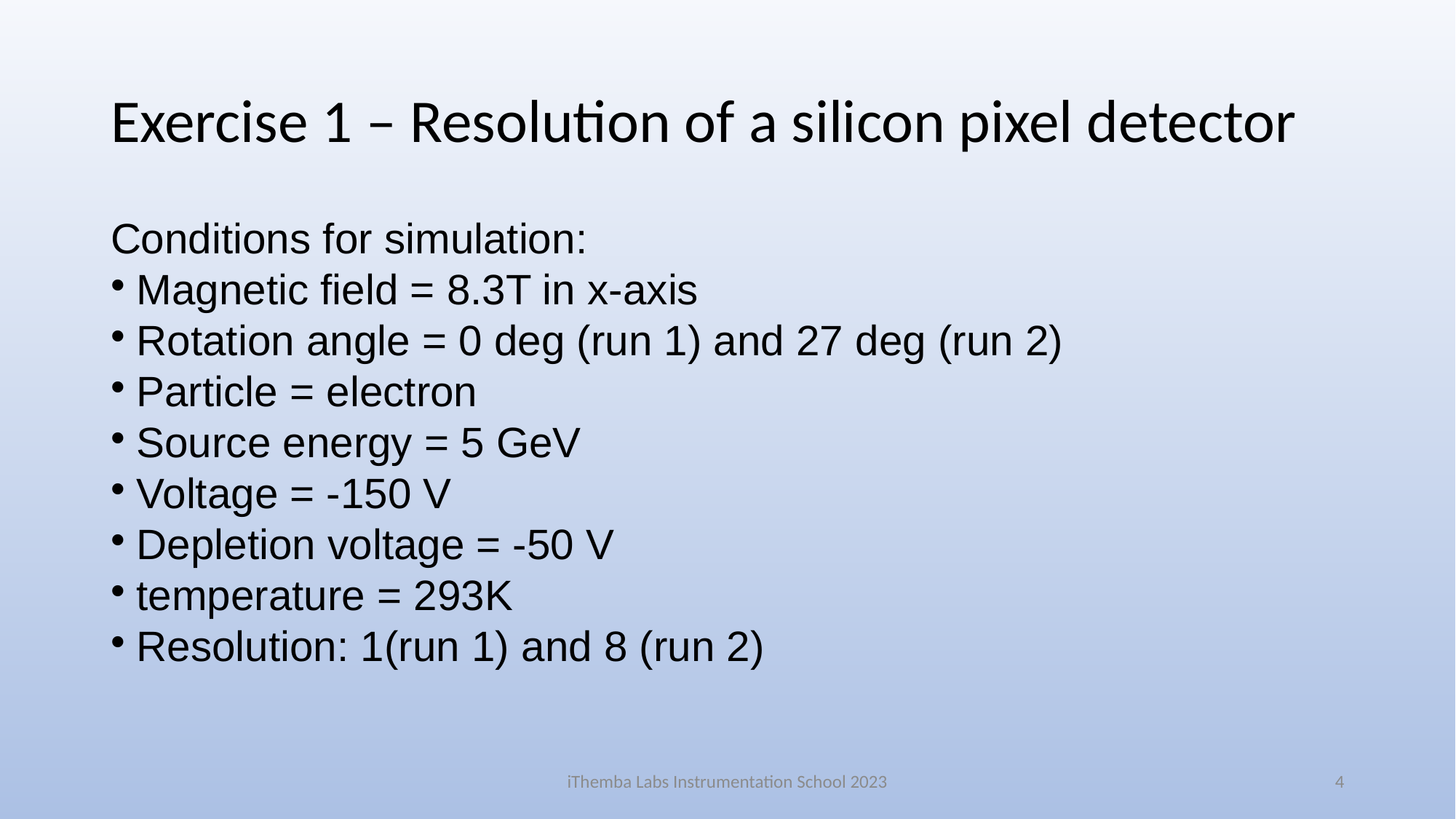

Exercise 1 – Resolution of a silicon pixel detector
Conditions for simulation:
Magnetic field = 8.3T in x-axis
Rotation angle = 0 deg (run 1) and 27 deg (run 2)
Particle = electron
Source energy = 5 GeV
Voltage = -150 V
Depletion voltage = -50 V
temperature = 293K
Resolution: 1(run 1) and 8 (run 2)
iThemba Labs Instrumentation School 2023
4